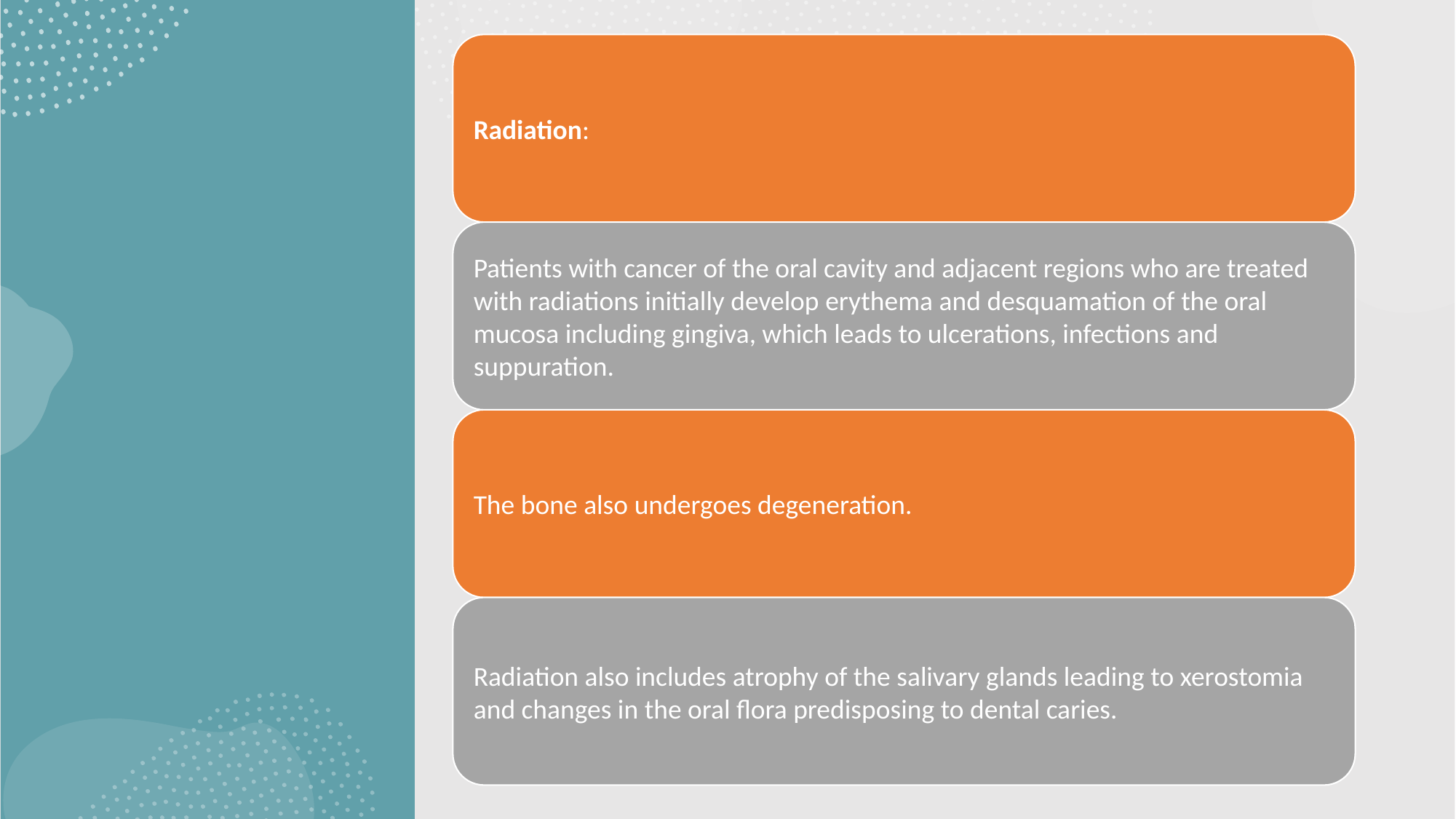

Radiation:
Patients with cancer of the oral cavity and adjacent regions who are treated with radiations initially develop erythema and desquamation of the oral mucosa including gingiva, which leads to ulcerations, infections and suppuration.
The bone also undergoes degeneration.
Radiation also includes atrophy of the salivary glands leading to xerostomia and changes in the oral flora predisposing to dental caries.
#